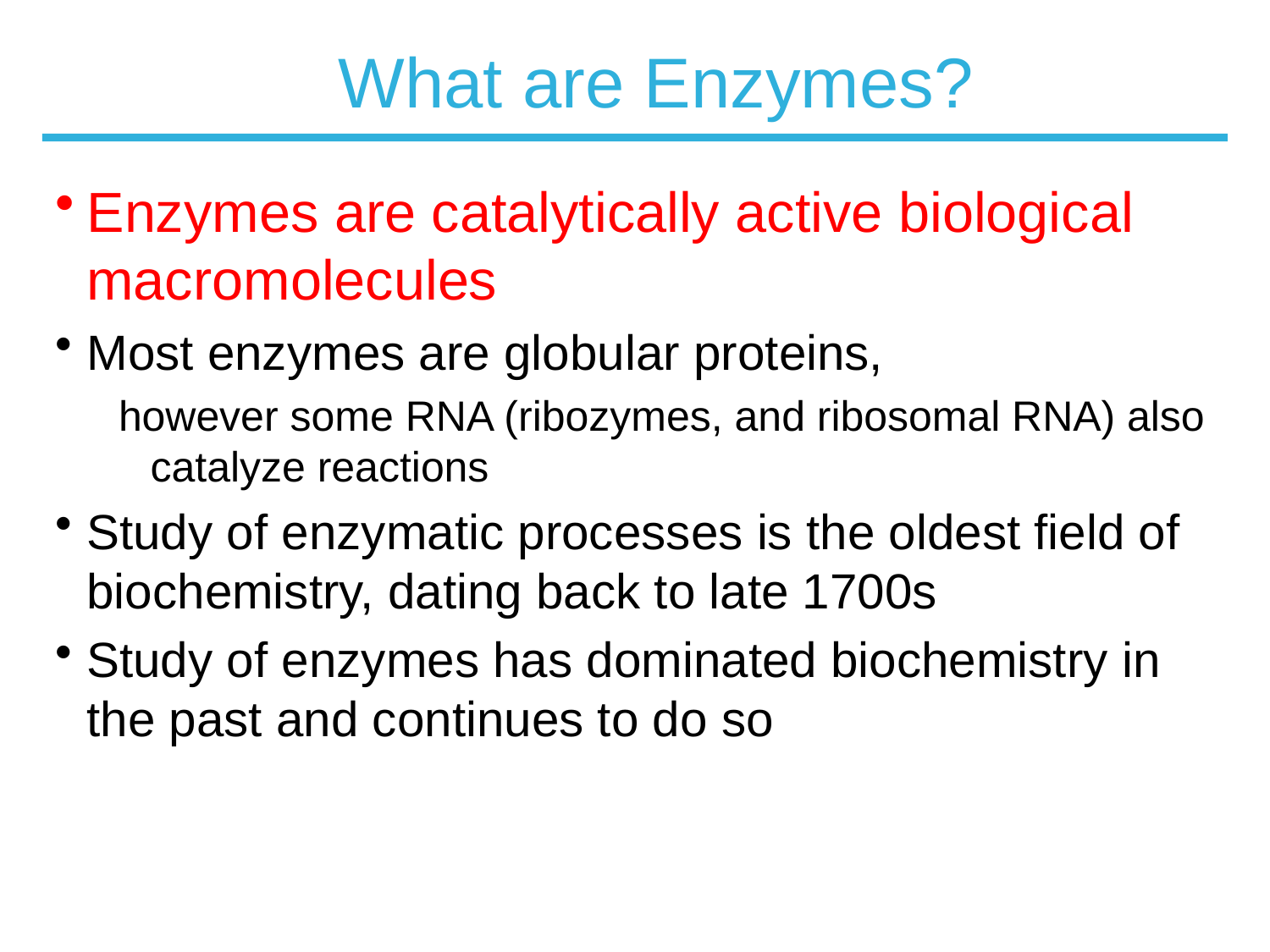

# What are Enzymes?

Enzymes are catalytically active biological macromolecules
Most enzymes are globular proteins,
however some RNA (ribozymes, and ribosomal RNA) also catalyze reactions
Study of enzymatic processes is the oldest field of biochemistry, dating back to late 1700s
Study of enzymes has dominated biochemistry in the past and continues to do so